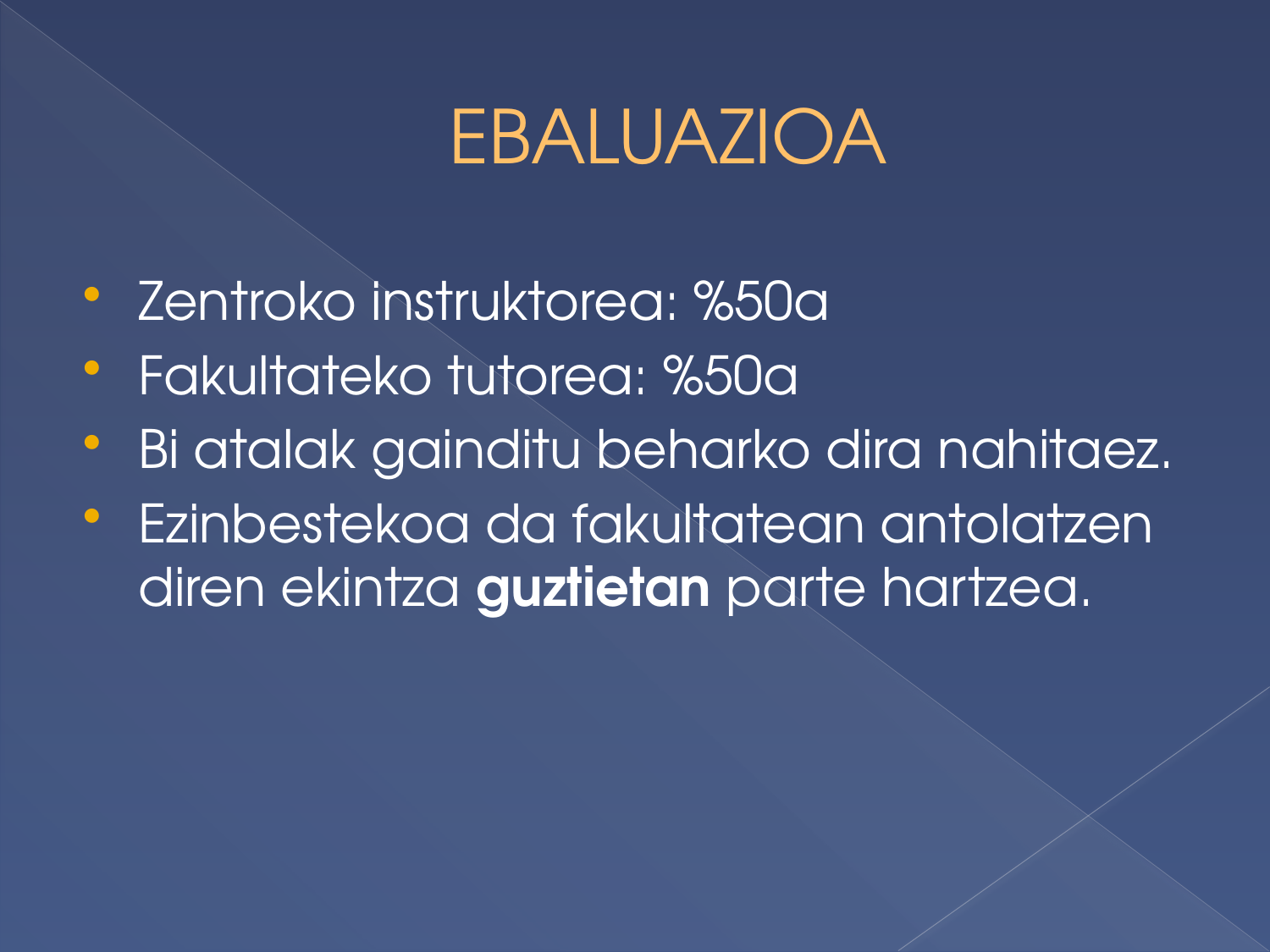

# EBALUAZIOA
Zentroko instruktorea: %50a
Fakultateko tutorea: %50a
Bi atalak gainditu beharko dira nahitaez.
Ezinbestekoa da fakultatean antolatzen diren ekintza guztietan parte hartzea.